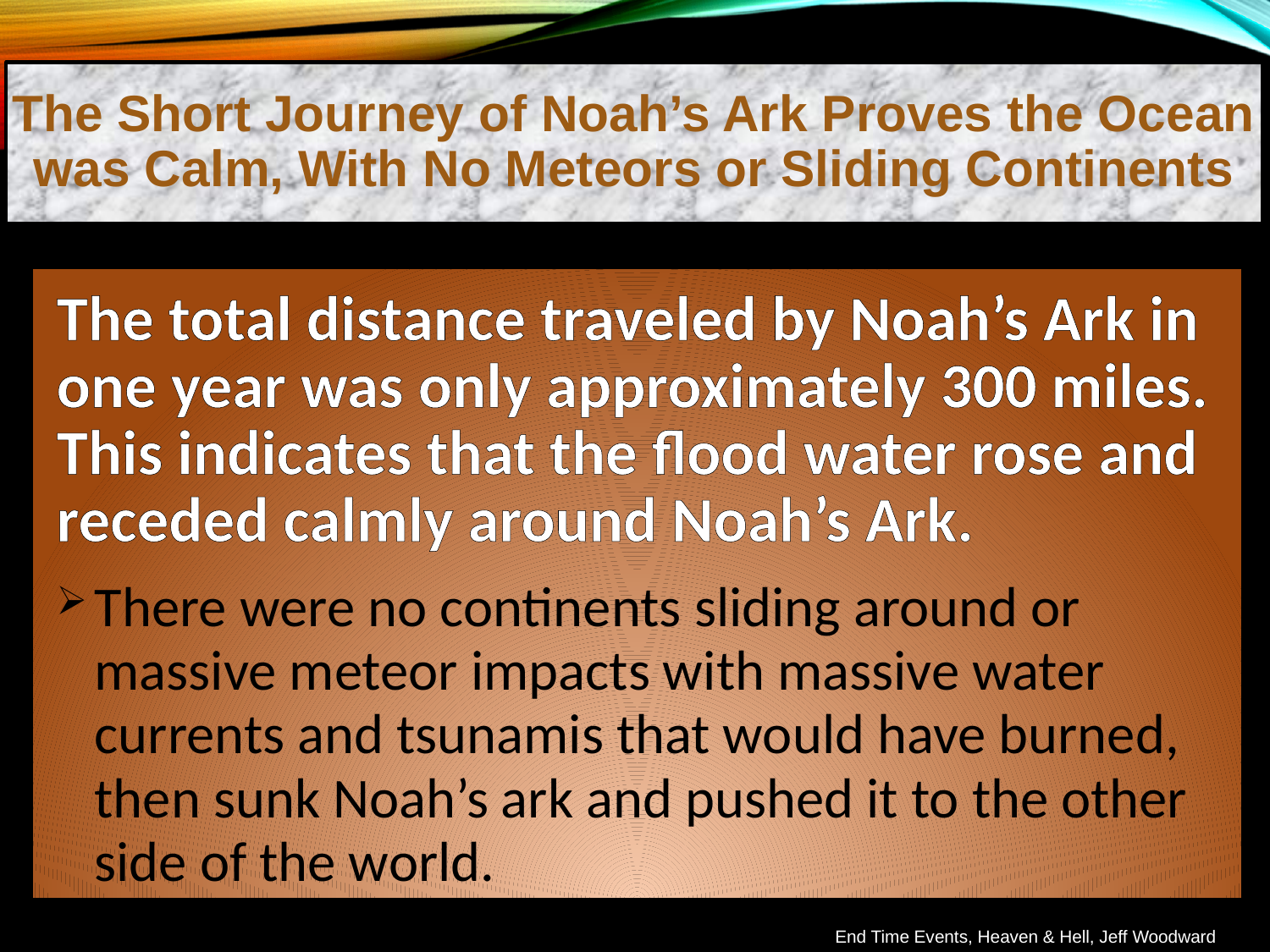

The Short Journey of Noah’s Ark Proves the Ocean was Calm, With No Meteors or Sliding Continents
The total distance traveled by Noah’s Ark in one year was only approximately 300 miles. This indicates that the flood water rose and receded calmly around Noah’s Ark.
There were no continents sliding around or massive meteor impacts with massive water currents and tsunamis that would have burned, then sunk Noah’s ark and pushed it to the other side of the world.
End Time Events, Heaven & Hell, Jeff Woodward